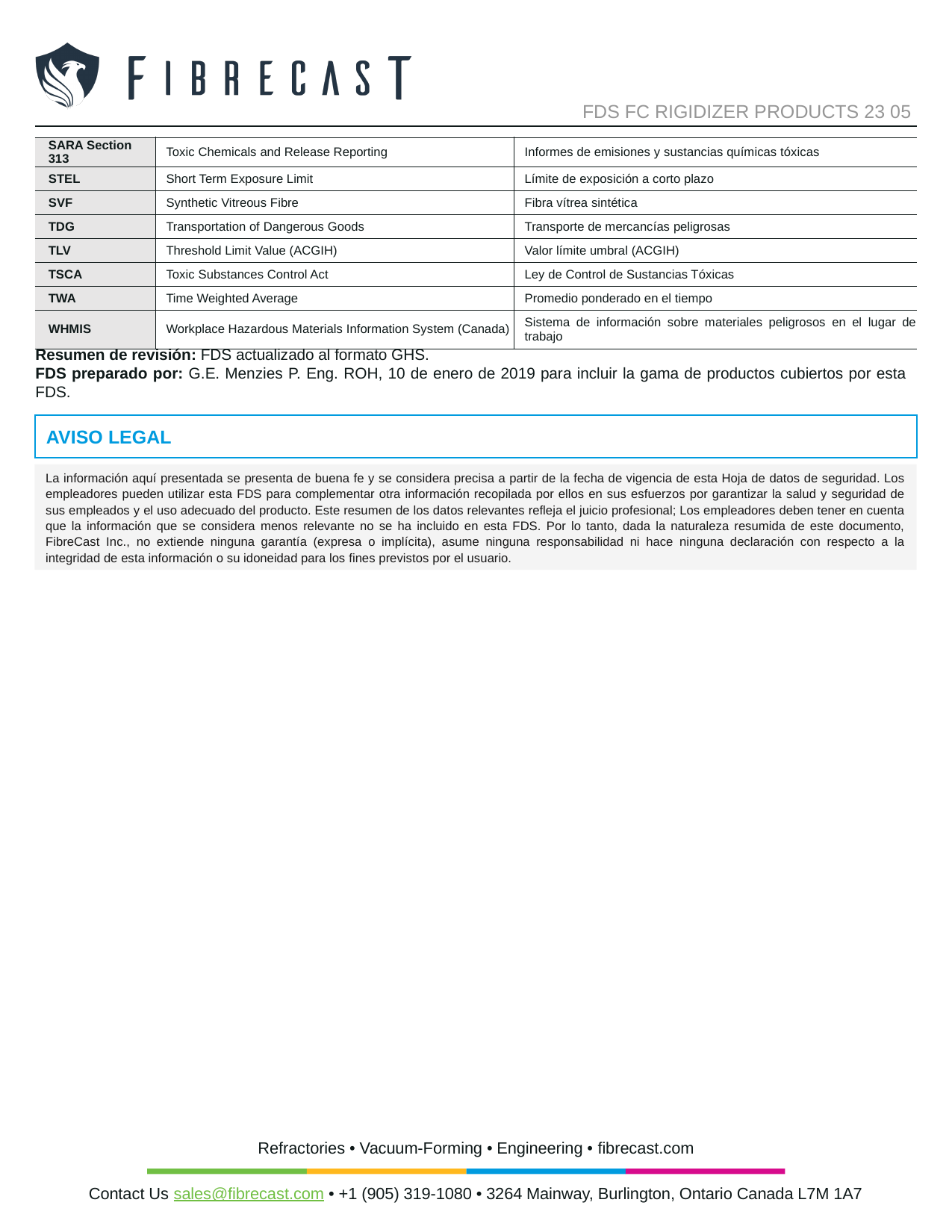

FDS FC RIGIDIZER PRODUCTS 23 05

| SARA Section 313 | Toxic Chemicals and Release Reporting | Informes de emisiones y sustancias químicas tóxicas |
| --- | --- | --- |
| STEL | Short Term Exposure Limit | Límite de exposición a corto plazo |
| SVF | Synthetic Vitreous Fibre | Fibra vítrea sintética |
| TDG | Transportation of Dangerous Goods | Transporte de mercancías peligrosas |
| TLV | Threshold Limit Value (ACGIH) | Valor límite umbral (ACGIH) |
| TSCA | Toxic Substances Control Act | Ley de Control de Sustancias Tóxicas |
| TWA | Time Weighted Average | Promedio ponderado en el tiempo |
| WHMIS | Workplace Hazardous Materials Information System (Canada) | Sistema de información sobre materiales peligrosos en el lugar de trabajo |
Resumen de revisión: FDS actualizado al formato GHS.
FDS preparado por: G.E. Menzies P. Eng. ROH, 10 de enero de 2019 para incluir la gama de productos cubiertos por esta FDS.
AVISO LEGAL
La información aquí presentada se presenta de buena fe y se considera precisa a partir de la fecha de vigencia de esta Hoja de datos de seguridad. Los empleadores pueden utilizar esta FDS para complementar otra información recopilada por ellos en sus esfuerzos por garantizar la salud y seguridad de sus empleados y el uso adecuado del producto. Este resumen de los datos relevantes refleja el juicio profesional; Los empleadores deben tener en cuenta que la información que se considera menos relevante no se ha incluido en esta FDS. Por lo tanto, dada la naturaleza resumida de este documento, FibreCast Inc., no extiende ninguna garantía (expresa o implícita), asume ninguna responsabilidad ni hace ninguna declaración con respecto a la integridad de esta información o su idoneidad para los fines previstos por el usuario.